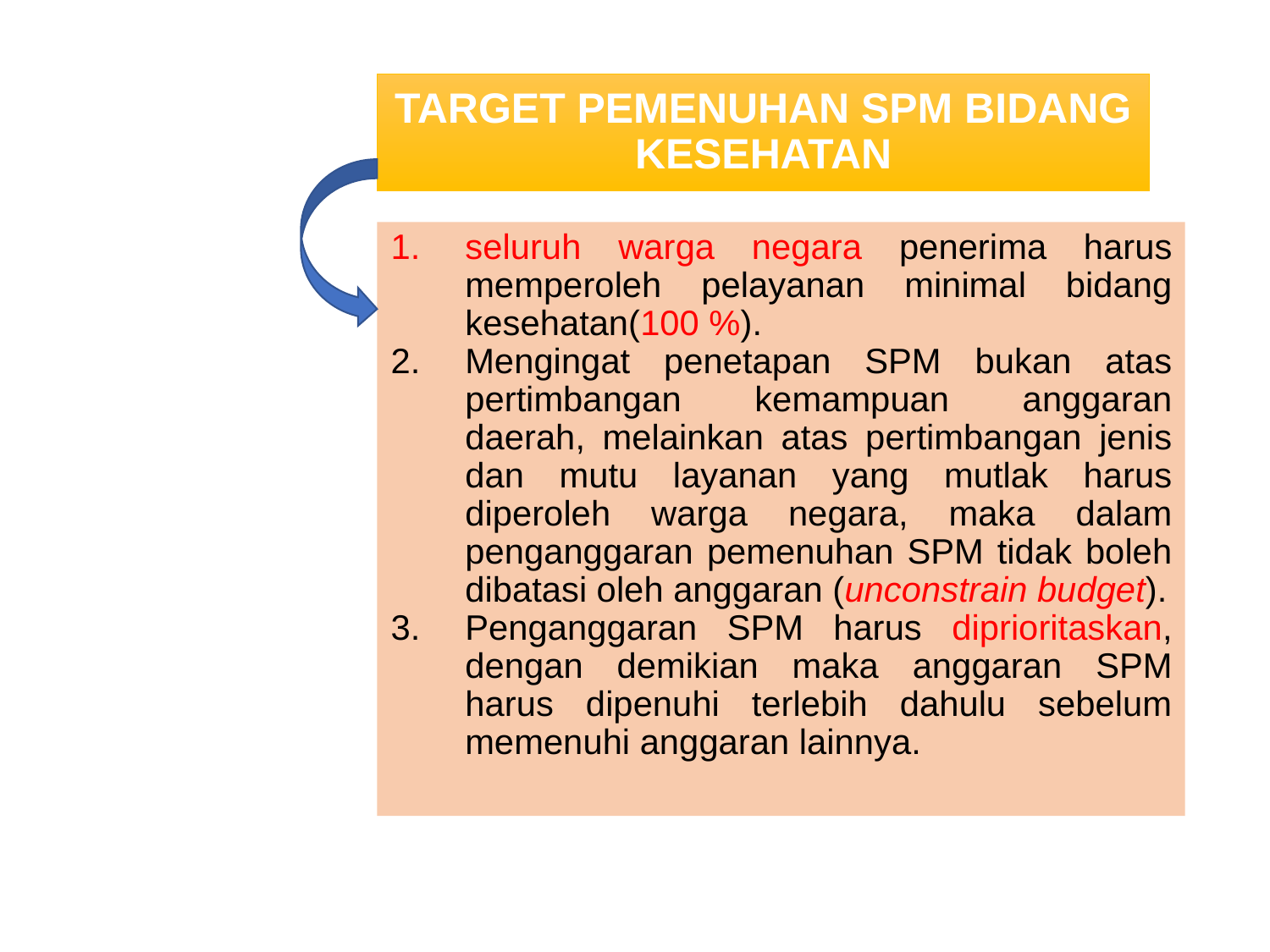

# TARGET PEMENUHAN SPM BIDANG KESEHATAN

seluruh warga negara penerima harus memperoleh pelayanan minimal bidang kesehatan(100 %).
Mengingat penetapan SPM bukan atas pertimbangan kemampuan anggaran daerah, melainkan atas pertimbangan jenis dan mutu layanan yang mutlak harus diperoleh warga negara, maka dalam penganggaran pemenuhan SPM tidak boleh dibatasi oleh anggaran (unconstrain budget).
Penganggaran SPM harus diprioritaskan, dengan demikian maka anggaran SPM harus dipenuhi terlebih dahulu sebelum memenuhi anggaran lainnya.